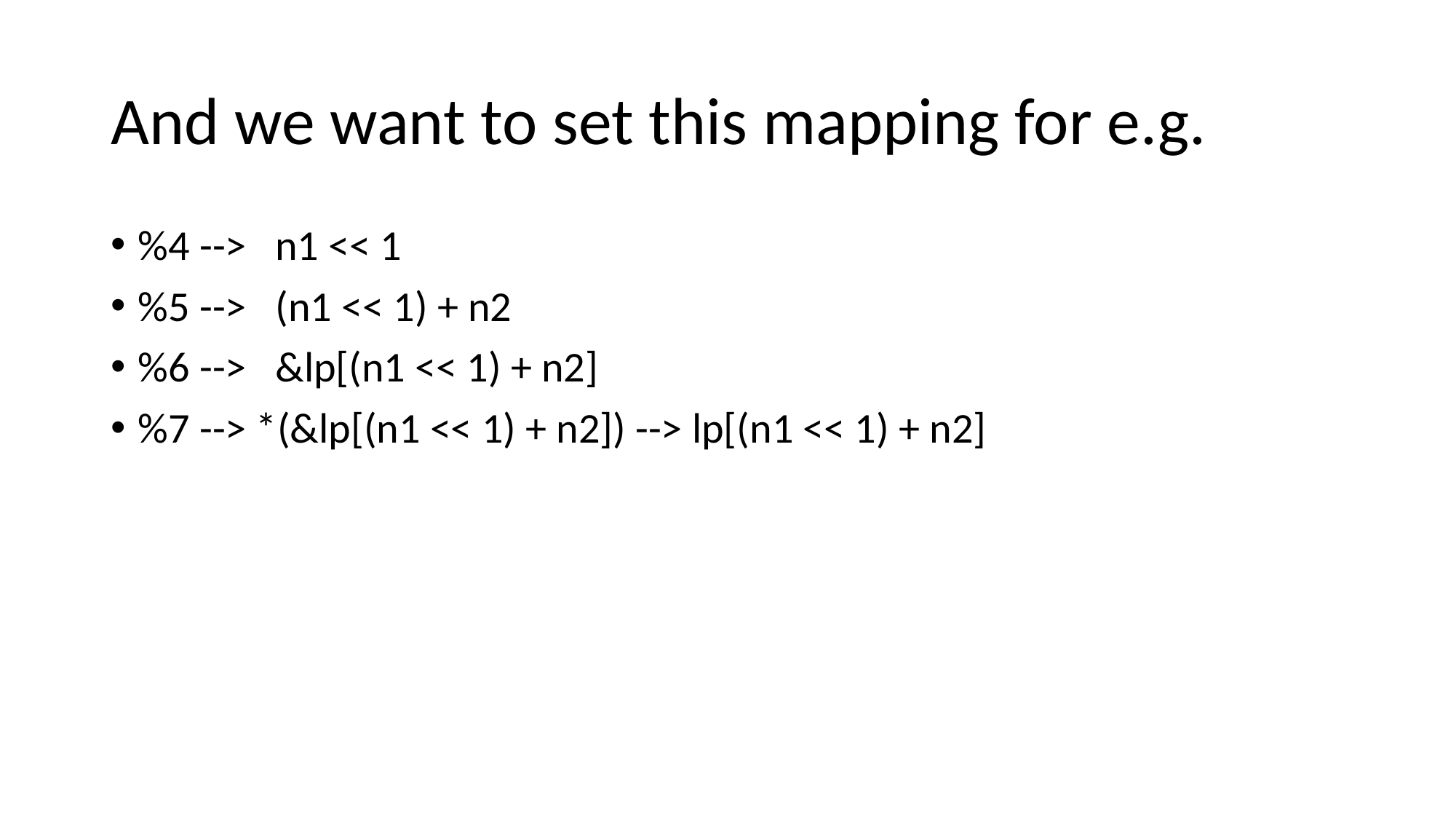

# And we want to set this mapping for e.g.
%4 -->   n1 << 1
%5 -->   (n1 << 1) + n2
%6 -->   &lp[(n1 << 1) + n2]
%7 --> *(&lp[(n1 << 1) + n2]) --> lp[(n1 << 1) + n2]